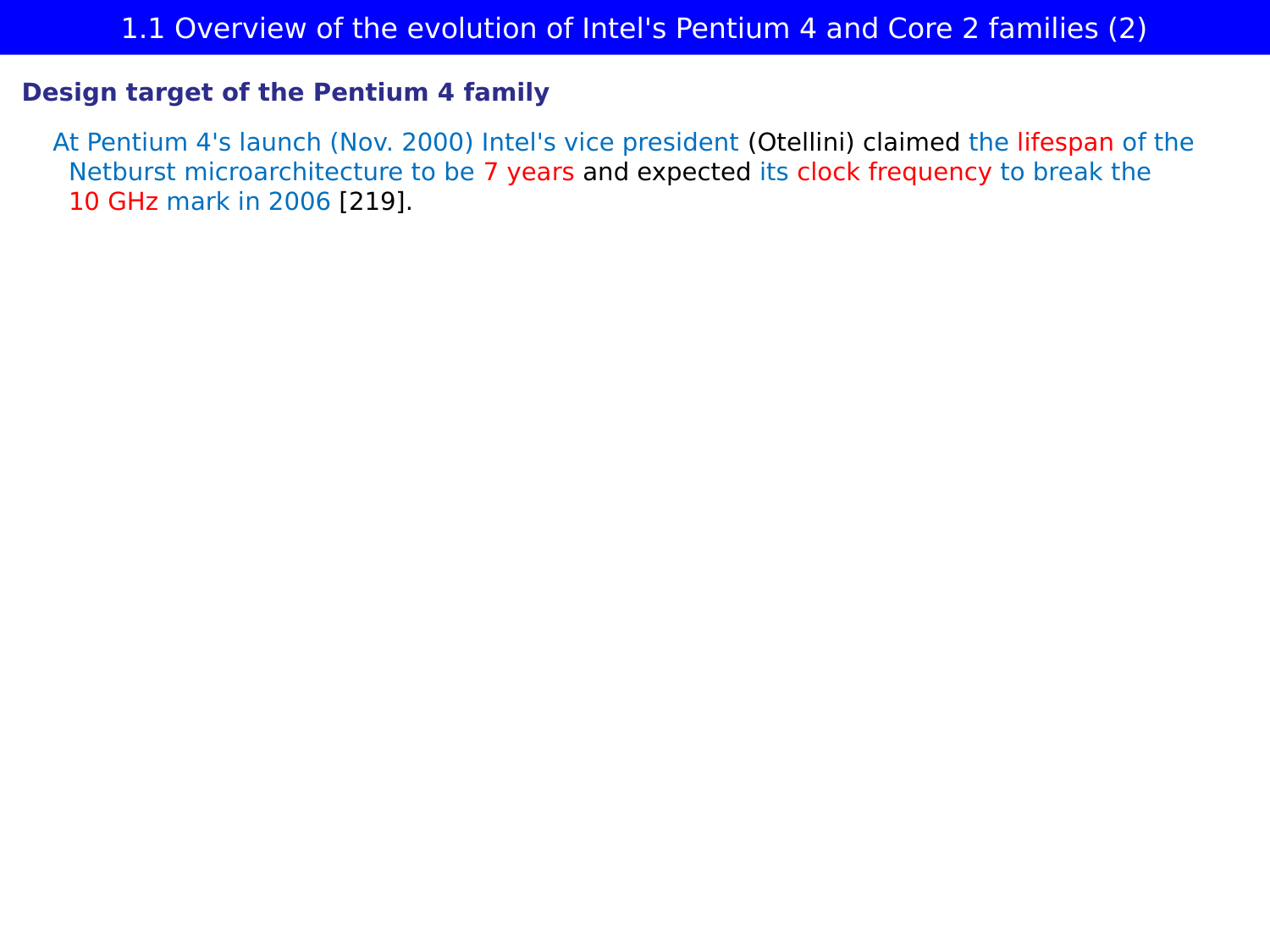

# 1.1 Overview of the evolution of Intel's Pentium 4 and Core 2 families (2)
Design target of the Pentium 4 family
At Pentium 4's launch (Nov. 2000) Intel's vice president (Otellini) claimed the lifespan of the
  Netburst microarchitecture to be 7 years and expected its clock frequency to break the
  10 GHz mark in 2006 [219].